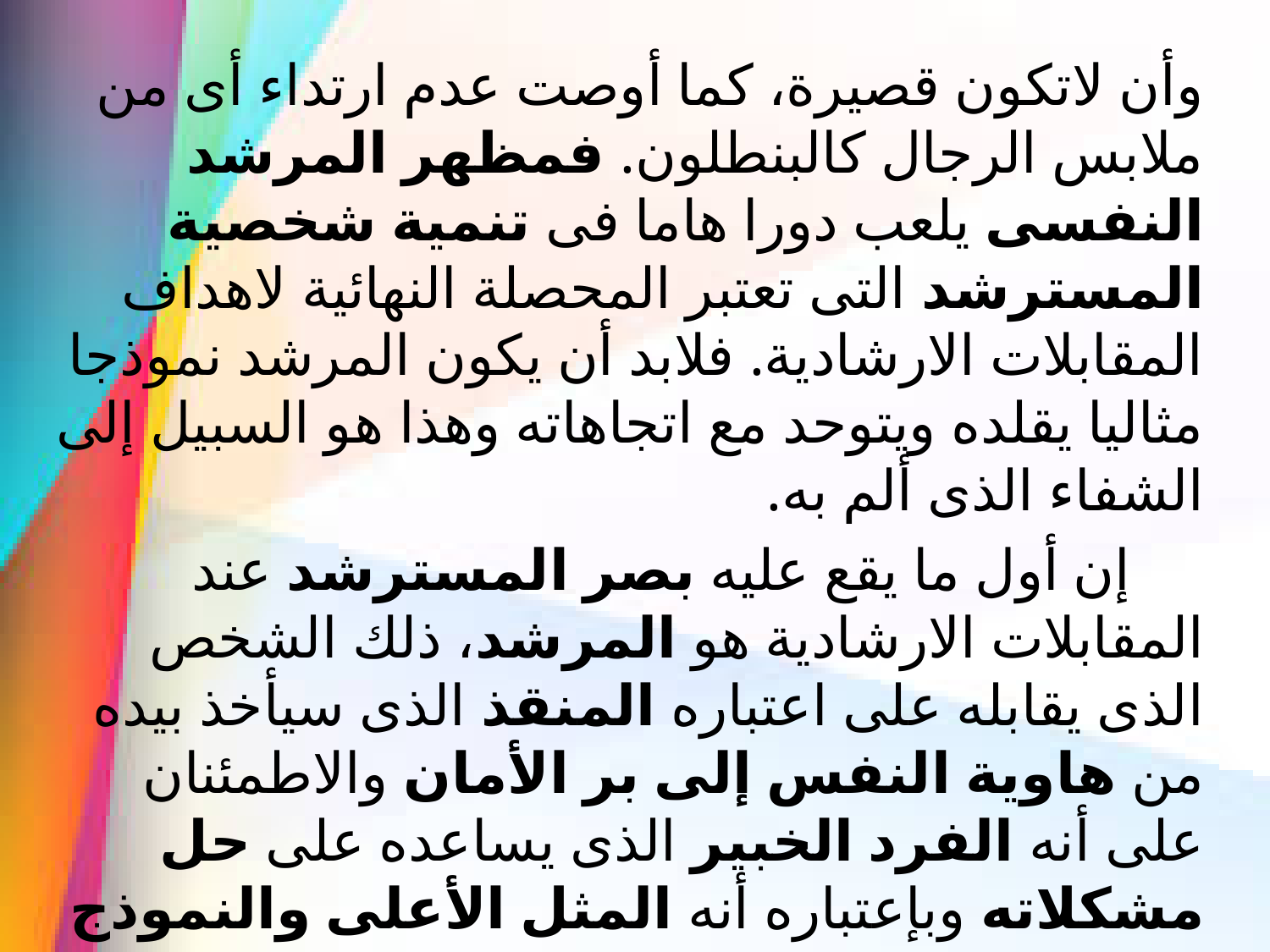

وأن لاتكون قصيرة، كما أوصت عدم ارتداء أى من ملابس الرجال كالبنطلون. فمظهر المرشد النفسى يلعب دورا هاما فى تنمية شخصية المسترشد التى تعتبر المحصلة النهائية لاهداف المقابلات الارشادية. فلابد أن يكون المرشد نموذجا مثاليا يقلده ويتوحد مع اتجاهاته وهذا هو السبيل إلى الشفاء الذى ألم به.
     إن أول ما يقع عليه بصر المسترشد عند المقابلات الارشادية هو المرشد، ذلك الشخص الذى يقابله على اعتباره المنقذ الذى سيأخذ بيده من هاوية النفس إلى بر الأمان والاطمئنان على أنه الفرد الخبير الذى يساعده على حل مشكلاته وبإعتباره أنه المثل الأعلى والنموذج الحسن الذى يفترض ان يقلده، وكيف يتحقق هذا ان لم يكن المرشد على مستوى لائق من المظهر الشخصى.